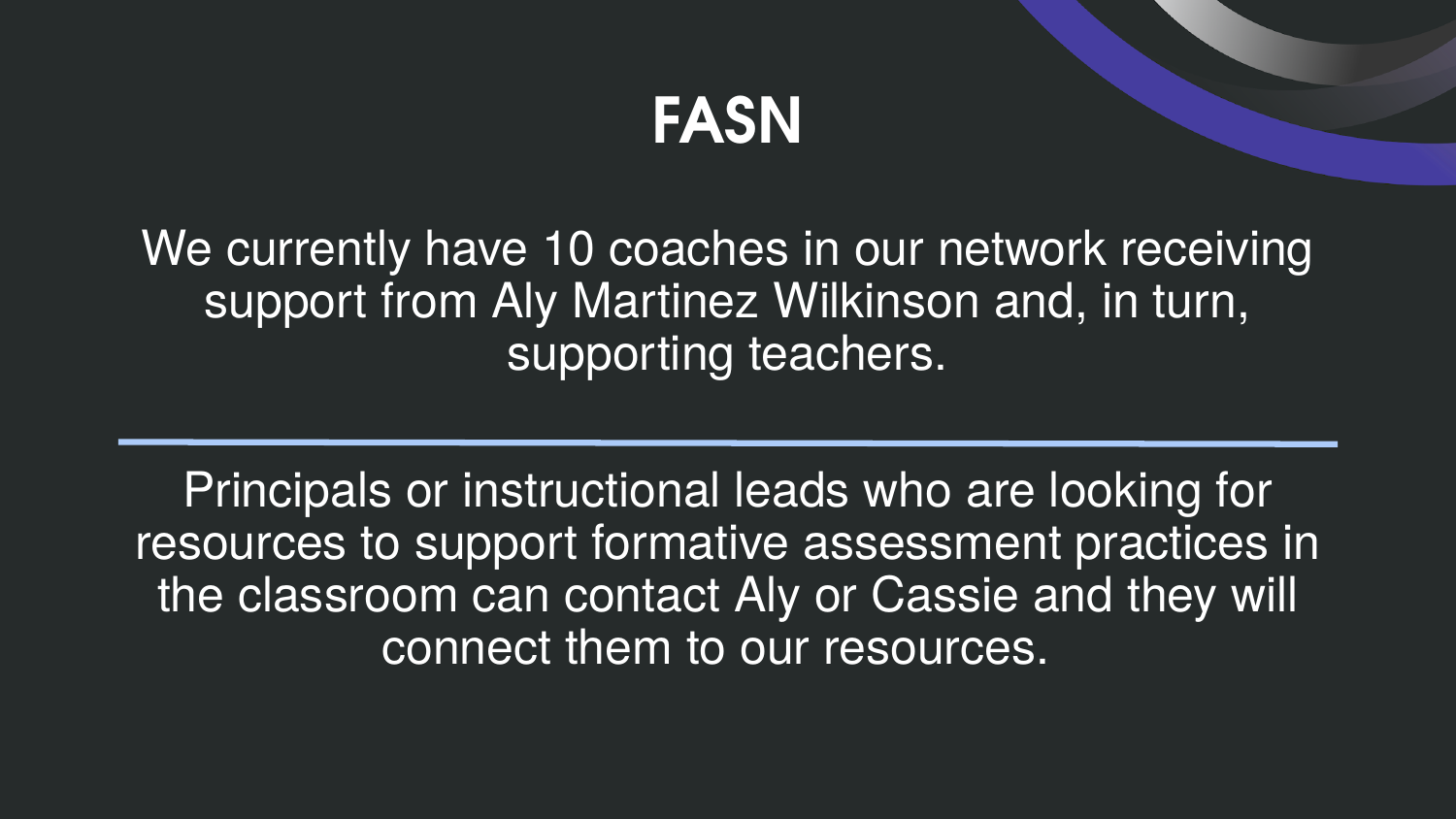

# FASN
We currently have 10 coaches in our network receiving support from Aly Martinez Wilkinson and, in turn, supporting teachers.

Principals or instructional leads who are looking for resources to support formative assessment practices in the classroom can contact Aly or Cassie and they will connect them to our resources.